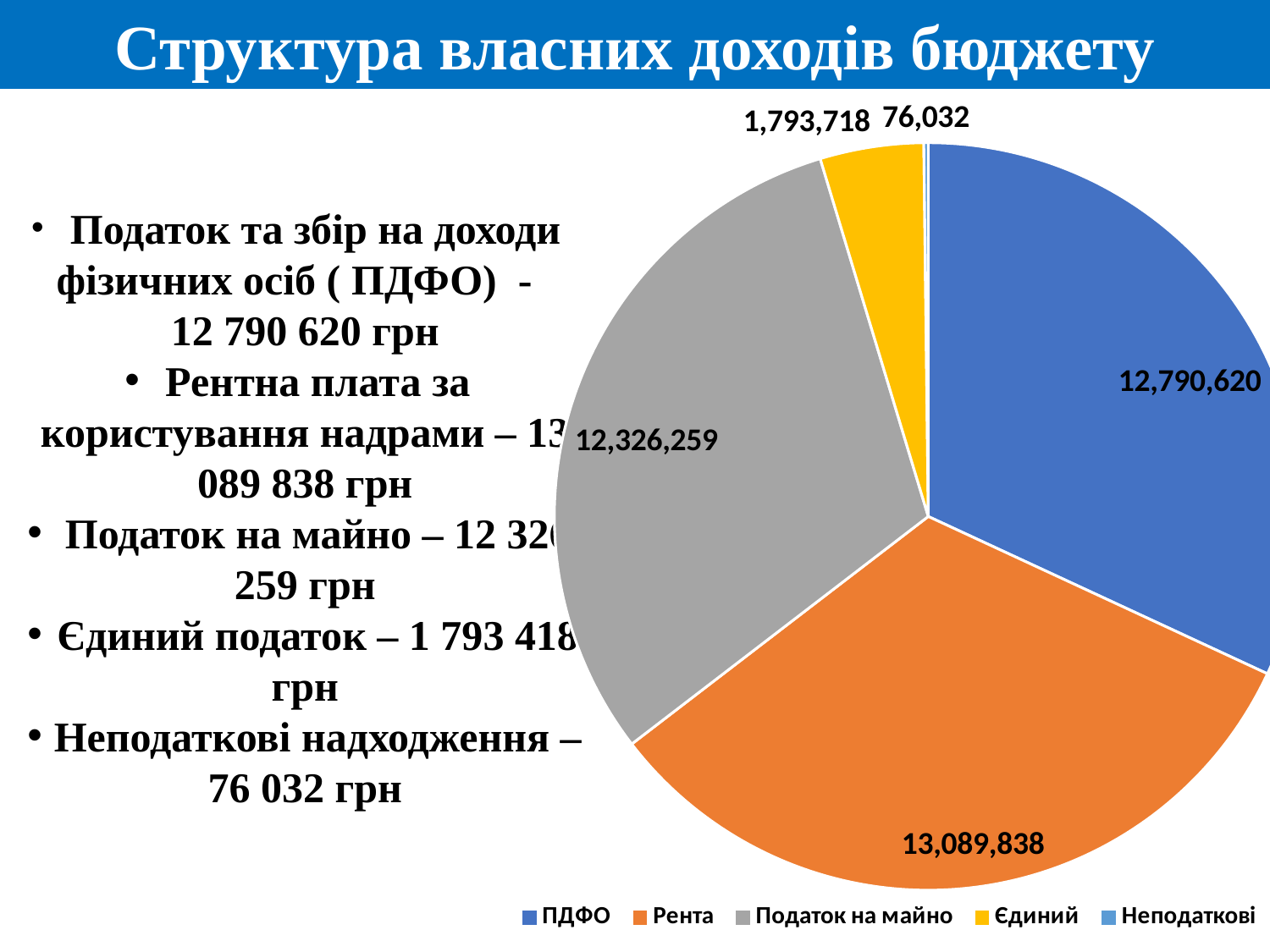

Структура власних доходів бюджету

### Chart

| Category | Продажи |
|---|---|
| ПДФО | 12790620.0 |
| Рента | 13089838.0 |
| Податок на майно | 12326259.0 |
| Єдиний | 1793718.0 |
| Неподаткові | 76032.0 |
 Податок та збір на доходи фізичних осіб ( ПДФО)  -
12 790 620 грн
 Рентна плата за користування надрами – 13 089 838 грн
 Податок на майно – 12 326 259 грн
 Єдиний податок – 1 793 418 грн
 Неподаткові надходження –
76 032 грн